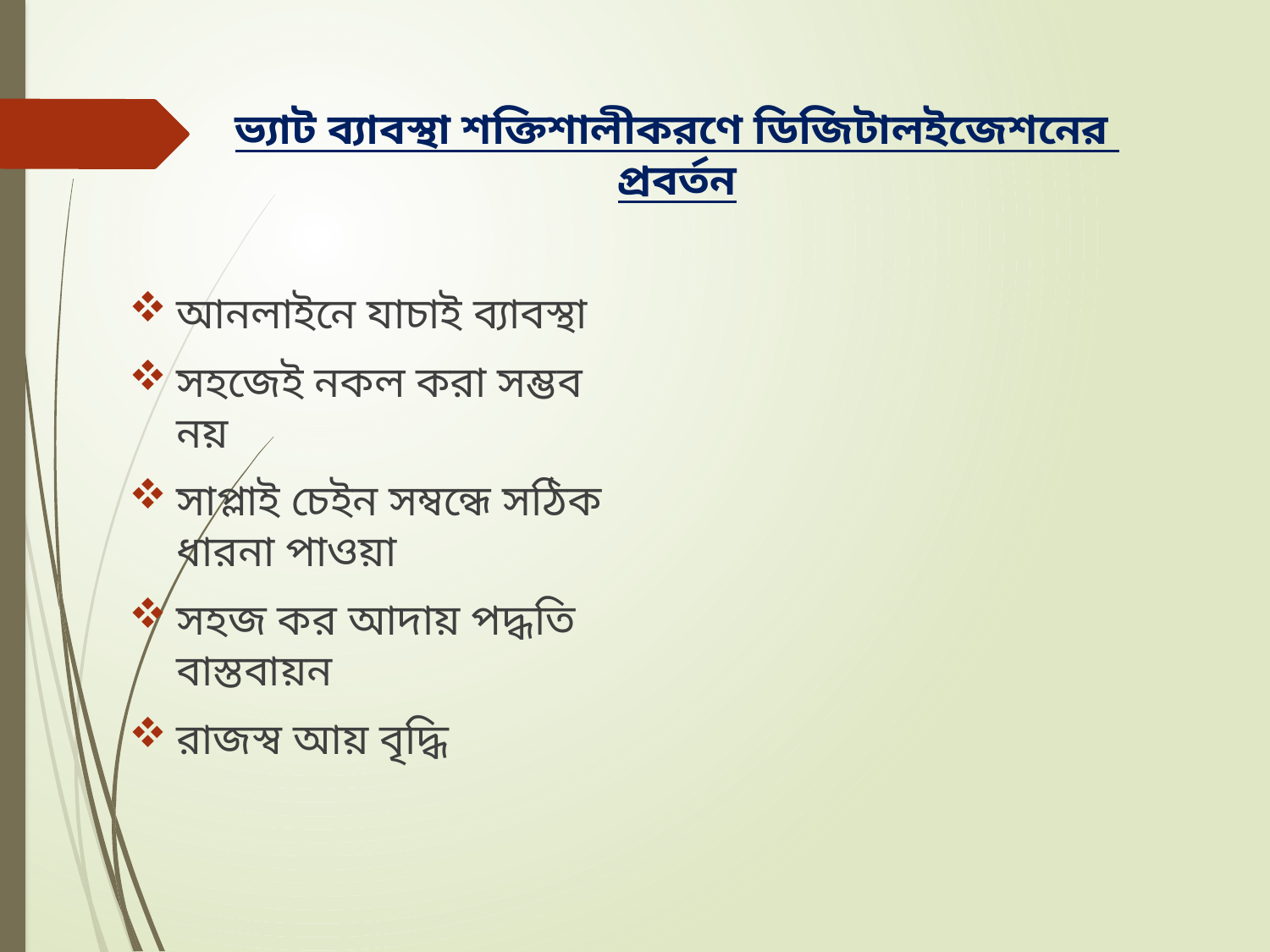

# ভ্যাট ব্যাবস্থা শক্তিশালীকরণে ডিজিটালইজেশনের প্রবর্তন

আনলাইনে যাচাই ব্যাবস্থা
সহজেই নকল করা সম্ভব নয়
সাপ্লাই চেইন সম্বন্ধে সঠিক ধারনা পাওয়া
সহজ কর আদায় পদ্ধতি বাস্তবায়ন
রাজস্ব আয় বৃদ্ধি